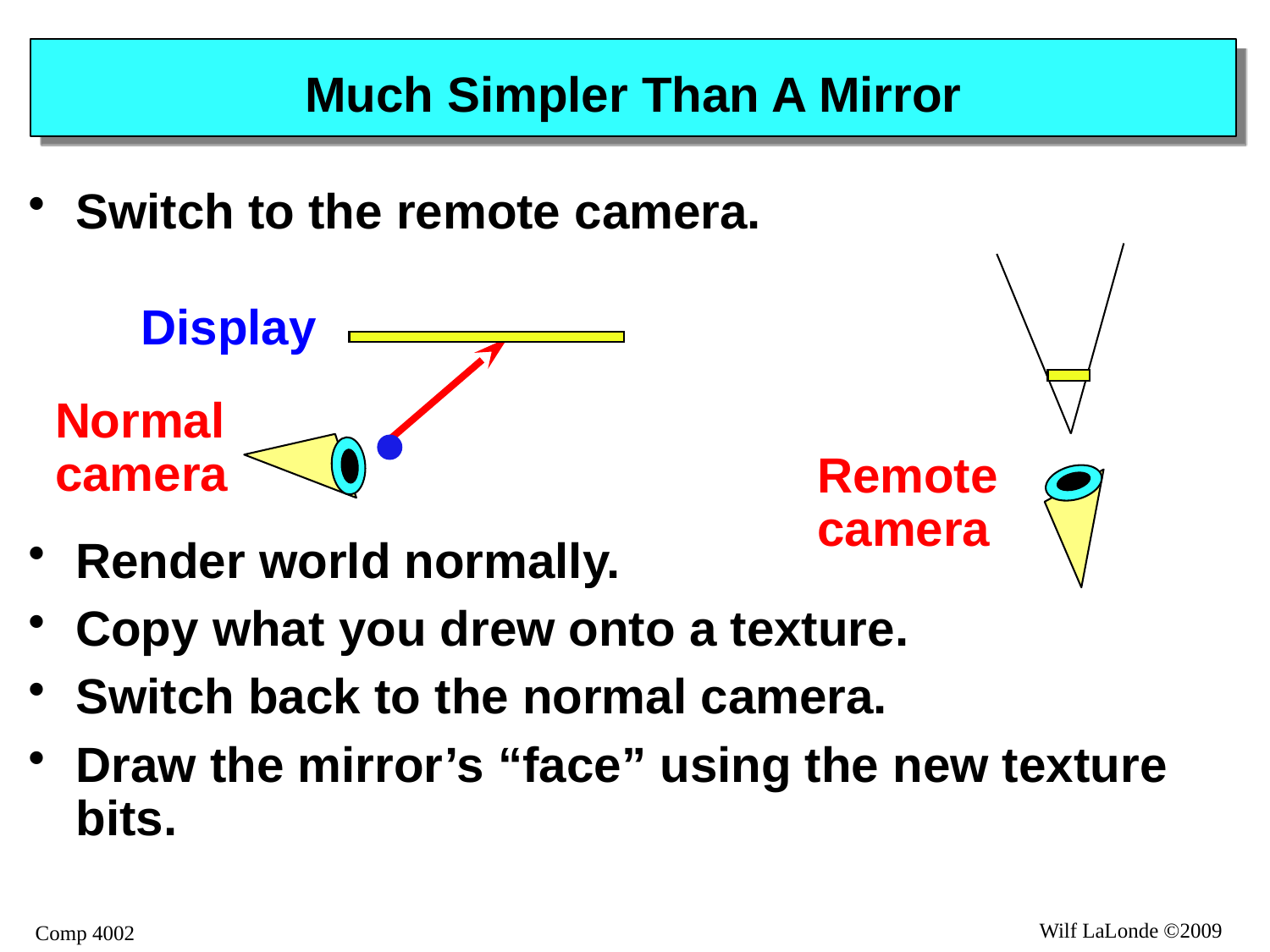

# Much Simpler Than A Mirror
Switch to the remote camera.

Render world normally.
Copy what you drew onto a texture.
Switch back to the normal camera.
Draw the mirror’s “face” using the new texture bits.

Display

Normal
camera

Remote
camera